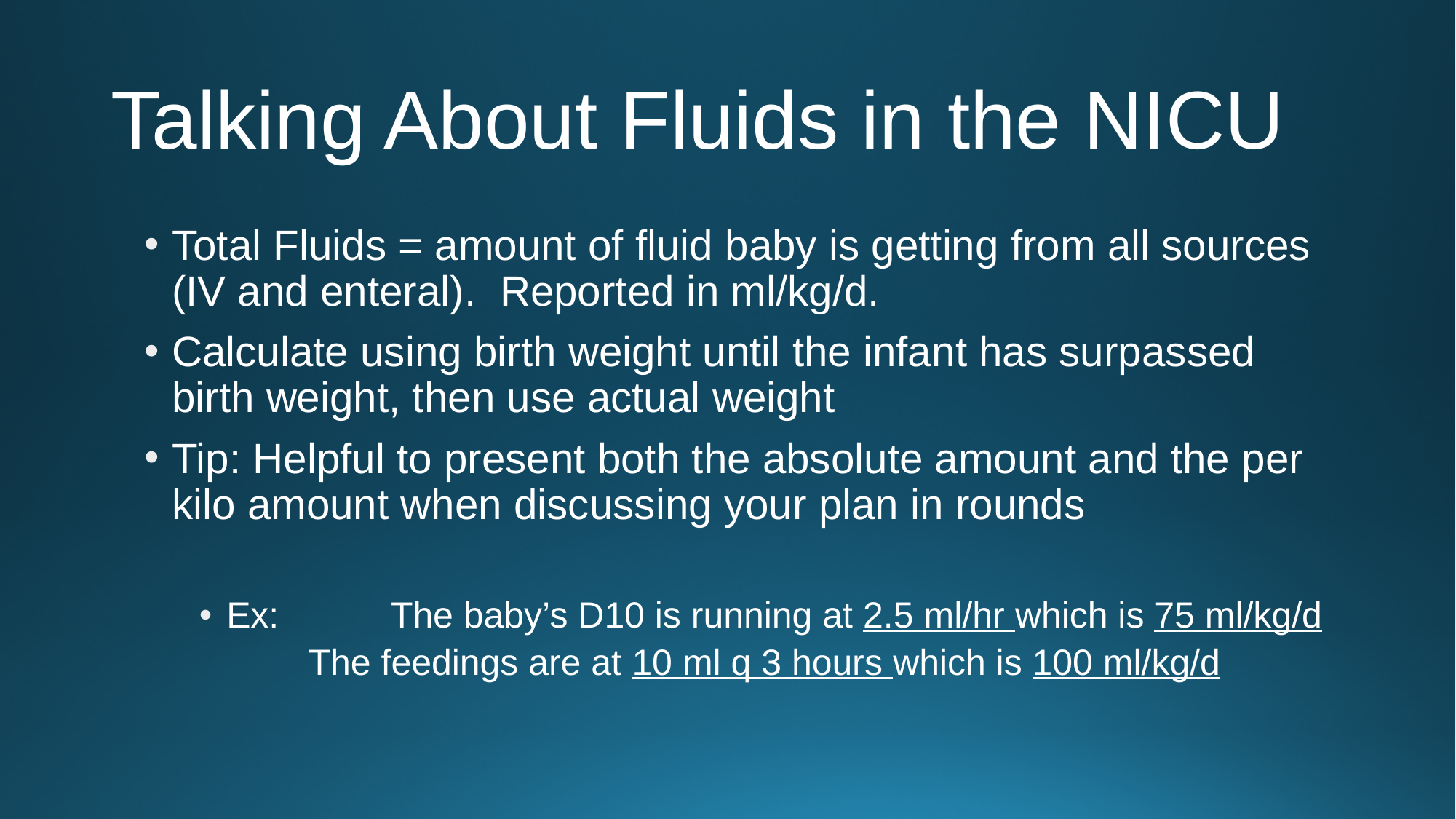

# Talking About Fluids in the NICU
Total Fluids = amount of fluid baby is getting from all sources (IV and enteral).  Reported in ml/kg/d.
Calculate using birth weight until the infant has surpassed birth weight, then use actual weight
Tip: Helpful to present both the absolute amount and the per kilo amount when discussing your plan in rounds

Ex: 	The baby’s D10 is running at 2.5 ml/hr which is 75 ml/kg/d
The feedings are at 10 ml q 3 hours which is 100 ml/kg/d